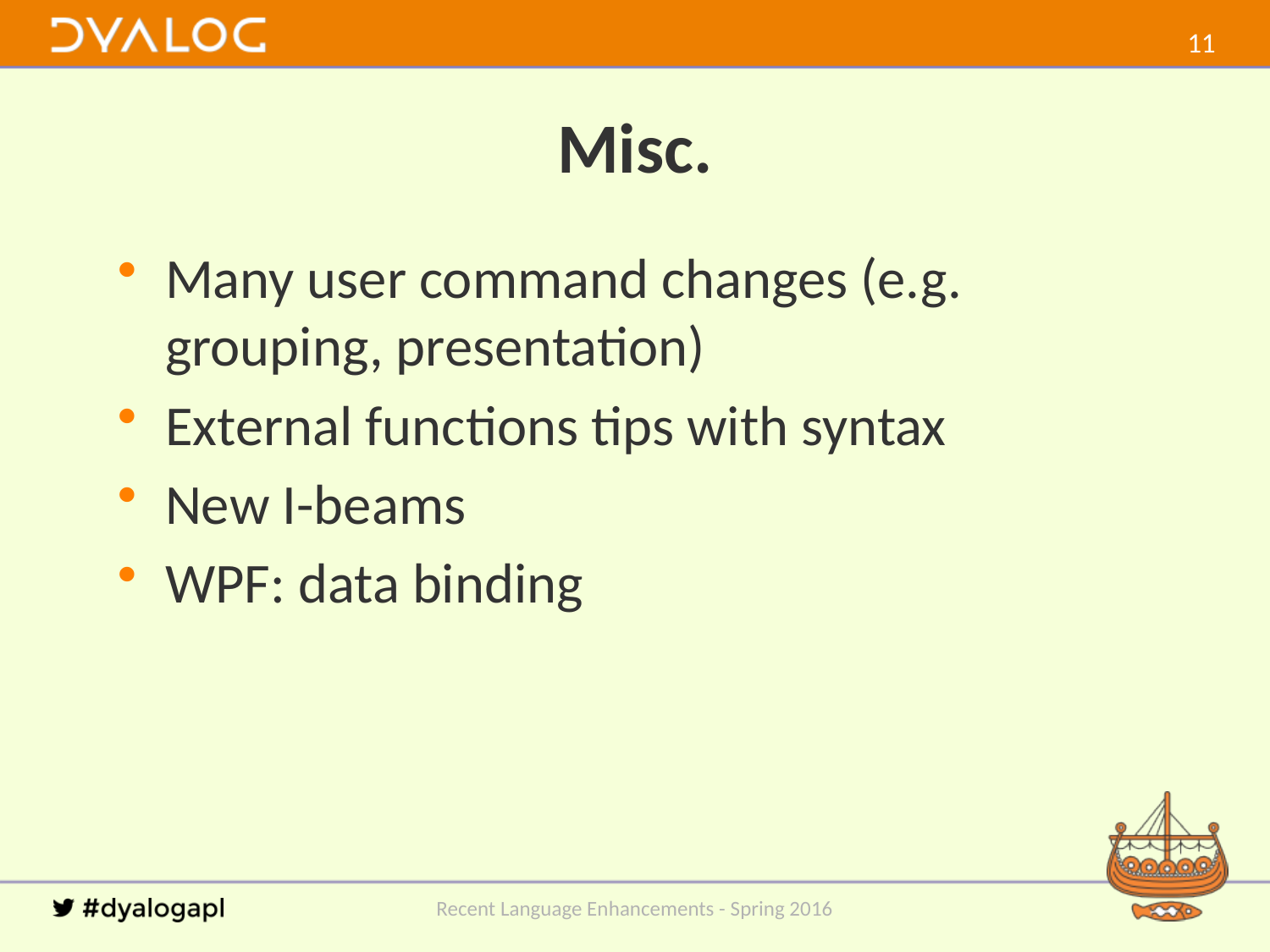

11
# Misc.
Many user command changes (e.g. grouping, presentation)
External functions tips with syntax
New I-beams
WPF: data binding
Recent Language Enhancements - Spring 2016